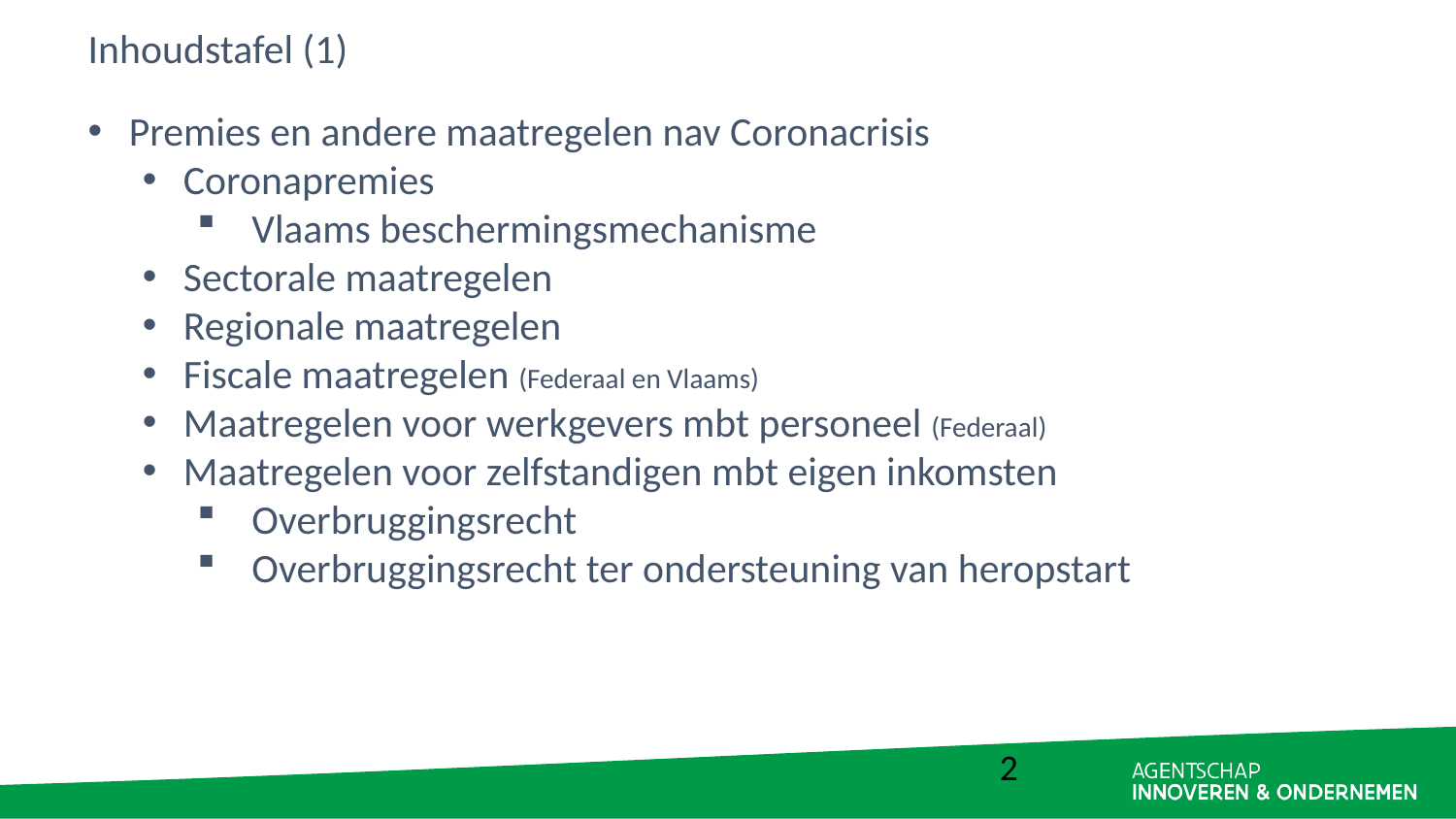

Inhoudstafel (1)

Premies en andere maatregelen nav Coronacrisis
Coronapremies
Vlaams beschermingsmechanisme
Sectorale maatregelen
Regionale maatregelen
Fiscale maatregelen (Federaal en Vlaams)
Maatregelen voor werkgevers mbt personeel (Federaal)
Maatregelen voor zelfstandigen mbt eigen inkomsten
Overbruggingsrecht
Overbruggingsrecht ter ondersteuning van heropstart

2